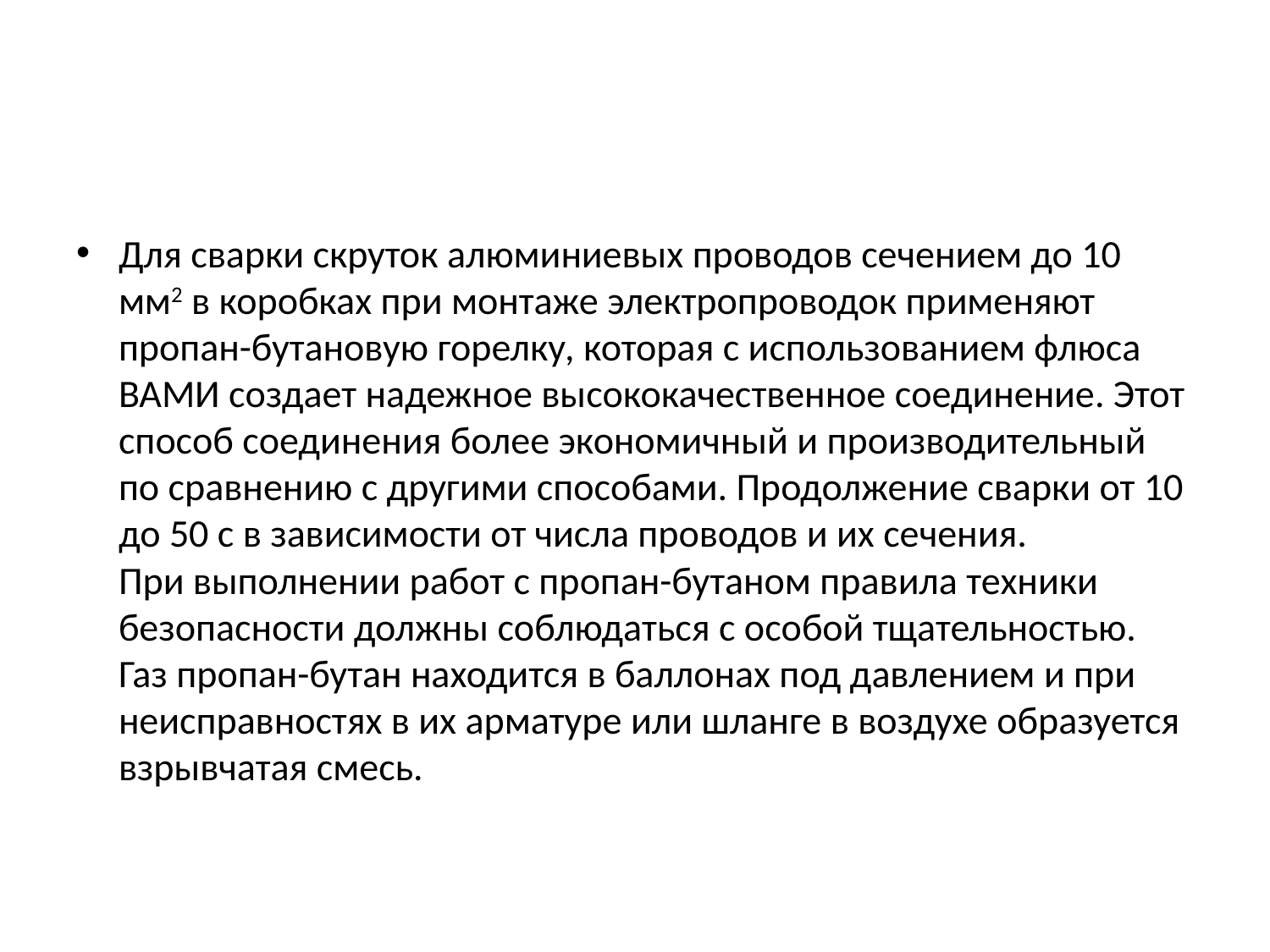

#
Для сварки скруток алюминиевых проводов сечением до 10 мм2 в коробках при монтаже электропроводок применяют пропан-бутановую горелку, которая с использованием флюса ВАМИ создает надежное высококачественное соединение. Этот способ соединения более экономичный и производительный по сравнению с другими способами. Продолжение сварки от 10 до 50 с в зависимости от числа проводов и их сечения.
При выполнении работ с пропан-бутаном правила техники безопасности должны соблюдаться с особой тщательностью. Газ пропан-бутан находится в баллонах под давлением и при неисправностях в их арматуре или шланге в воздухе образуется взрывчатая смесь.